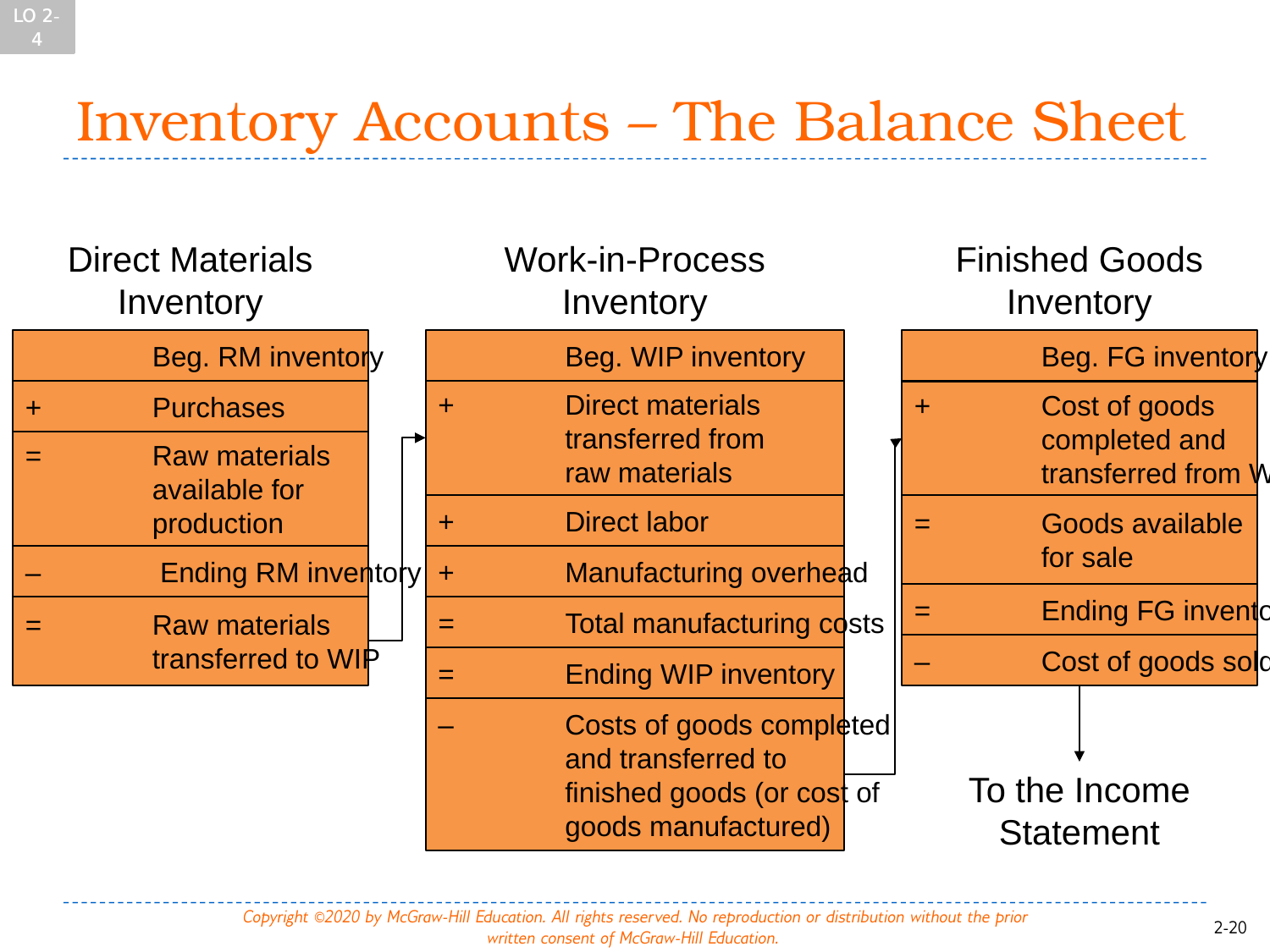

LO 2-4
# Inventory Accounts – The Balance Sheet
Direct Materials
Inventory
	Beg. RM inventory
+	Purchases
=	Raw materials
	available for
	production
–	 Ending RM inventory
=	Raw materials
	transferred to WIP
Work-in-Process
Inventory
	Beg. WIP inventory
+	Direct materials
	transferred from
	raw materials
+	Direct labor
+	Manufacturing overhead
=	Total manufacturing costs
=	Ending WIP inventory
–	Costs of goods completed
	and transferred to
	finished goods (or cost of
	goods manufactured)
Finished Goods
Inventory
	Beg. FG inventory
+	Cost of goods
	completed and
	transferred from WIP
=	Goods available
	for sale
=	Ending FG inventory
–	Cost of goods sold
To the Income
Statement